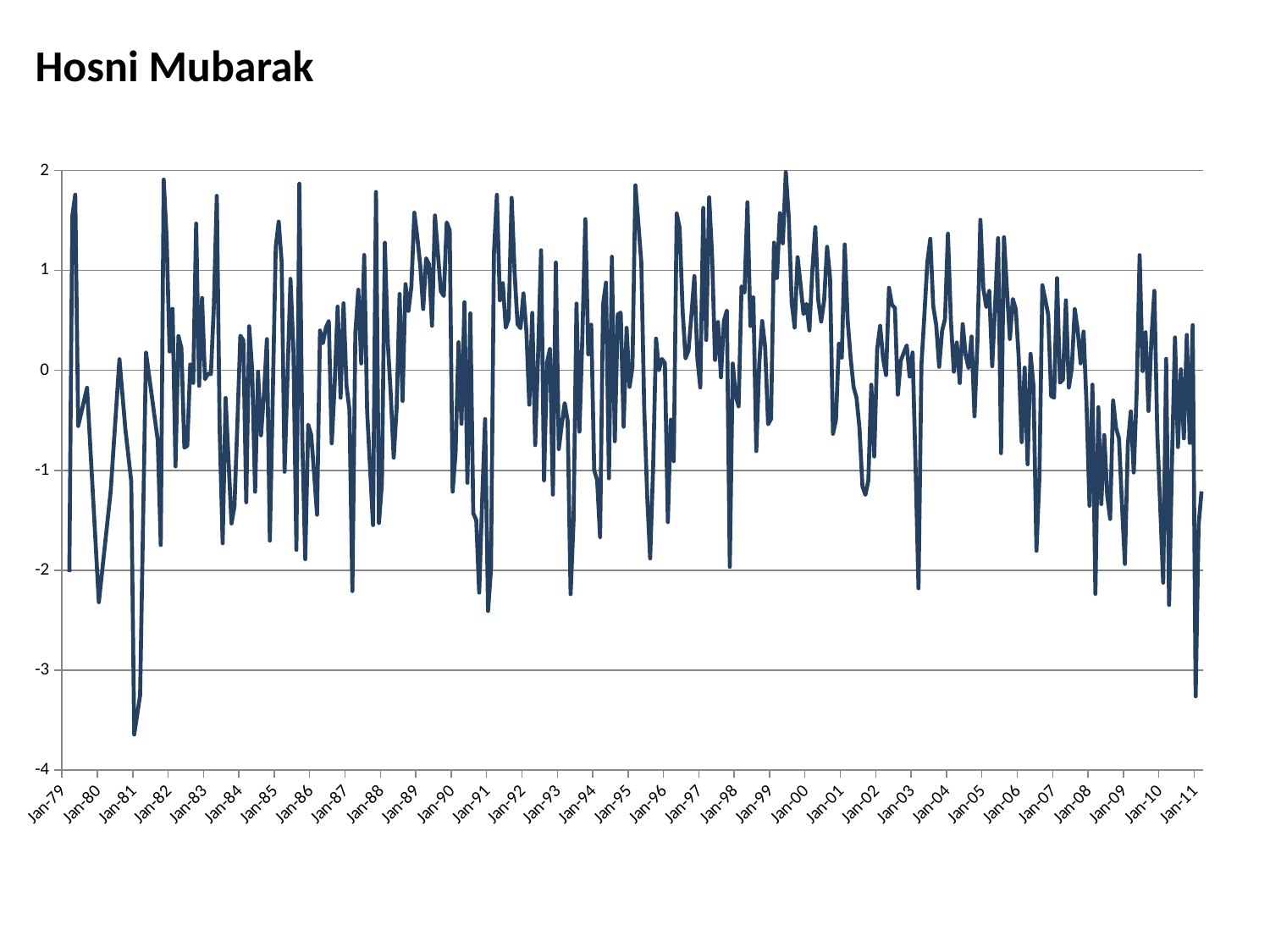

Hosni Mubarak

### Chart

| Category | ToneZ |
|---|---|
| 28915.0 | -2.018734741281766 |
| 28946.0 | 1.54161139057163 |
| 28976.0 | 1.757919295229426 |
| 29007.0 | -0.557098558401269 |
| 29099.0 | -0.17481231103834 |
| 29221.0 | -2.320311345337918 |
| 29342.0 | -1.212707040099126 |
| 29434.0 | 0.111439036562015 |
| 29495.0 | -0.585827731430274 |
| 29556.0 | -1.111684550108636 |
| 29587.0 | -3.644609994648118 |
| 29646.0 | -3.251440852033336 |
| 29707.0 | 0.176937715817803 |
| 29830.0 | -0.704596084686259 |
| 29860.0 | -1.748230885314129 |
| 29891.0 | 1.908924420703667 |
| 29921.0 | 1.318477156768932 |
| 29952.0 | 0.188604257515329 |
| 29983.0 | 0.615574726854405 |
| 30011.0 | -0.96103665394772 |
| 30042.0 | 0.343364405914596 |
| 30072.0 | 0.223062045470216 |
| 30103.0 | -0.773146598508395 |
| 30133.0 | -0.755267464232896 |
| 30164.0 | 0.0588036133852379 |
| 30195.0 | -0.125797285831411 |
| 30225.0 | 1.469157074922415 |
| 30256.0 | -0.154996712614582 |
| 30286.0 | 0.725125086022583 |
| 30317.0 | -0.0885622172287385 |
| 30348.0 | -0.0326386413633928 |
| 30376.0 | -0.0385162900244576 |
| 30407.0 | 0.640720513527389 |
| 30437.0 | 1.746241916874468 |
| 30468.0 | -0.605417219401679 |
| 30498.0 | -1.730918330953274 |
| 30529.0 | -0.276229449257135 |
| 30590.0 | -1.53285857505237 |
| 30621.0 | -1.360369813164554 |
| 30651.0 | -0.524510742216075 |
| 30682.0 | 0.346607796908081 |
| 30713.0 | 0.301152909032856 |
| 30742.0 | -1.321024945593672 |
| 30773.0 | 0.440826092059762 |
| 30803.0 | 0.00835813460302732 |
| 30834.0 | -1.215534482990251 |
| 30864.0 | -0.0126176313329457 |
| 30895.0 | -0.650575222407765 |
| 30926.0 | -0.239972036134472 |
| 30956.0 | 0.31311740158943 |
| 30987.0 | -1.705035427767046 |
| 31048.0 | 1.23570567095506 |
| 31079.0 | 1.487899995706371 |
| 31107.0 | 1.082102473860986 |
| 31138.0 | -1.014511967112546 |
| 31199.0 | 0.915787839203239 |
| 31229.0 | 0.189675439071768 |
| 31260.0 | -1.796818109330216 |
| 31291.0 | 1.867104070063908 |
| 31321.0 | -0.69224289232741 |
| 31352.0 | -1.889841982640178 |
| 31382.0 | -0.54299399765621 |
| 31413.0 | -0.644160785301086 |
| 31444.0 | -1.027066085446665 |
| 31472.0 | -1.445637643537722 |
| 31503.0 | 0.398643874303198 |
| 31533.0 | 0.271736002322903 |
| 31564.0 | 0.425892370067457 |
| 31594.0 | 0.49315483773929 |
| 31625.0 | -0.730791385869418 |
| 31656.0 | -0.134641426112518 |
| 31686.0 | 0.638104550874451 |
| 31717.0 | -0.273927735221353 |
| 31747.0 | 0.670370096486113 |
| 31778.0 | -0.154486906449081 |
| 31809.0 | -0.394971773956835 |
| 31837.0 | -2.209338125539301 |
| 31868.0 | 0.370439220472222 |
| 31898.0 | 0.806486211037781 |
| 31929.0 | 0.0689824552362873 |
| 31959.0 | 1.154069706271562 |
| 31990.0 | -0.412170219025125 |
| 32051.0 | -1.549222478369228 |
| 32082.0 | 1.785308559691604 |
| 32112.0 | -1.527697043645275 |
| 32143.0 | -1.13416832148465 |
| 32174.0 | 1.277063048632439 |
| 32203.0 | 0.280688796503587 |
| 32234.0 | -0.238341577302568 |
| 32264.0 | -0.874069466749904 |
| 32295.0 | -0.379103408985285 |
| 32325.0 | 0.764314462484248 |
| 32356.0 | -0.306174403861091 |
| 32387.0 | 0.862334805850947 |
| 32417.0 | 0.594762288771433 |
| 32448.0 | 0.84240975030001 |
| 32478.0 | 1.577656331048116 |
| 32509.0 | 1.331118571890848 |
| 32540.0 | 1.050085534670865 |
| 32568.0 | 0.613191193554305 |
| 32599.0 | 1.120426292410196 |
| 32629.0 | 1.061331552122561 |
| 32660.0 | 0.446079939739288 |
| 32690.0 | 1.550233712404792 |
| 32752.0 | 0.791178685776407 |
| 32782.0 | 0.743969284918086 |
| 32813.0 | 1.480442683499398 |
| 32843.0 | 1.401100703871394 |
| 32874.0 | -1.214095135930318 |
| 32905.0 | -0.823504239701721 |
| 32933.0 | 0.281628785880125 |
| 32964.0 | -0.534653524350618 |
| 32994.0 | 0.681454168110463 |
| 33025.0 | -1.125693503150886 |
| 33055.0 | 0.570601658695573 |
| 33086.0 | -1.431153908253691 |
| 33117.0 | -1.499166114038682 |
| 33147.0 | -2.224561902656745 |
| 33178.0 | -1.30633071692299 |
| 33208.0 | -0.487265733140545 |
| 33239.0 | -2.40865004059413 |
| 33270.0 | -1.987109828435108 |
| 33298.0 | 1.172426661818015 |
| 33329.0 | 1.756851101264692 |
| 33359.0 | 0.700951766350738 |
| 33390.0 | 0.872418048920551 |
| 33420.0 | 0.427493131104645 |
| 33451.0 | 0.515968484399014 |
| 33482.0 | 1.726380643749735 |
| 33512.0 | 0.982493624636756 |
| 33543.0 | 0.461287135103406 |
| 33573.0 | 0.421401010584374 |
| 33604.0 | 0.770103430242969 |
| 33635.0 | 0.390887559139231 |
| 33664.0 | -0.344133185657073 |
| 33695.0 | 0.575561818095615 |
| 33725.0 | -0.748871234483174 |
| 33756.0 | 0.175536450600047 |
| 33786.0 | 1.202365382189788 |
| 33817.0 | -1.100926776121677 |
| 33848.0 | 0.0788037191796847 |
| 33878.0 | 0.213735763434892 |
| 33909.0 | -1.243358703749598 |
| 33939.0 | 1.078877548612794 |
| 33970.0 | -0.787944775008742 |
| 34001.0 | -0.544254956464889 |
| 34029.0 | -0.327716542509882 |
| 34060.0 | -0.505359622170949 |
| 34090.0 | -2.240461893590653 |
| 34121.0 | -1.511725406018466 |
| 34151.0 | 0.668180198591859 |
| 34182.0 | -0.614427800588939 |
| 34213.0 | 0.352216772084122 |
| 34243.0 | 1.512539157416356 |
| 34274.0 | 0.160520403417211 |
| 34304.0 | 0.456937010655238 |
| 34335.0 | -0.999595289156109 |
| 34366.0 | -1.09871311994948 |
| 34394.0 | -1.669551090226374 |
| 34425.0 | 0.656342185066684 |
| 34455.0 | 0.877373116895529 |
| 34486.0 | -1.080513760233072 |
| 34516.0 | 1.137259736295772 |
| 34547.0 | -0.709741309629557 |
| 34578.0 | 0.559322387513125 |
| 34608.0 | 0.577422855819591 |
| 34639.0 | -0.56433962608785 |
| 34669.0 | 0.425304747208572 |
| 34700.0 | -0.165567035049699 |
| 34731.0 | 0.033037470892164 |
| 34759.0 | 1.851723669810506 |
| 34790.0 | 1.470397891224602 |
| 34820.0 | 1.082523305454498 |
| 34851.0 | -0.389720891448285 |
| 34881.0 | -1.256875084964232 |
| 34912.0 | -1.882199730527132 |
| 34943.0 | -0.981445110679361 |
| 34973.0 | 0.317878015564191 |
| 35004.0 | 0.00139263831022006 |
| 35034.0 | 0.113974083486857 |
| 35065.0 | 0.0725150104084608 |
| 35096.0 | -1.518671065324267 |
| 35125.0 | -0.493609784647045 |
| 35156.0 | -0.908909415552205 |
| 35186.0 | 1.570426477567267 |
| 35217.0 | 1.426105593177208 |
| 35247.0 | 0.600387951116913 |
| 35278.0 | 0.119553890337021 |
| 35309.0 | 0.198558303064772 |
| 35339.0 | 0.555975787628747 |
| 35370.0 | 0.943640120757282 |
| 35400.0 | 0.121825813840103 |
| 35431.0 | -0.171255146795624 |
| 35462.0 | 1.625697342587514 |
| 35490.0 | 0.303654341757022 |
| 35521.0 | 1.731302334567276 |
| 35551.0 | 1.149188538686245 |
| 35582.0 | 0.103875550218254 |
| 35612.0 | 0.48331536373595 |
| 35643.0 | -0.070289048983034 |
| 35674.0 | 0.495613867717295 |
| 35704.0 | 0.598678151343113 |
| 35735.0 | -1.967426646155074 |
| 35765.0 | 0.0682165425534242 |
| 35796.0 | -0.252315248675034 |
| 35827.0 | -0.360720424542128 |
| 35855.0 | 0.840332120614862 |
| 35886.0 | 0.778275741284526 |
| 35916.0 | 1.681810736704282 |
| 35947.0 | 0.442954912805133 |
| 35977.0 | 0.730125937262017 |
| 36008.0 | -0.808429103756094 |
| 36039.0 | 0.0681034940323234 |
| 36069.0 | 0.493748059643808 |
| 36100.0 | 0.22958493148912 |
| 36130.0 | -0.539824744037193 |
| 36161.0 | -0.487331321391883 |
| 36192.0 | 1.277732507120094 |
| 36220.0 | 0.923914294397292 |
| 36251.0 | 1.573333160036056 |
| 36281.0 | 1.270869881243017 |
| 36312.0 | 1.984375805480485 |
| 36342.0 | 1.53477475664311 |
| 36373.0 | 0.677281136692674 |
| 36404.0 | 0.428447428880616 |
| 36434.0 | 1.132294229745146 |
| 36465.0 | 0.859873625378628 |
| 36495.0 | 0.563644179368318 |
| 36526.0 | 0.665338311958717 |
| 36557.0 | 0.399319027310257 |
| 36586.0 | 1.002177583631402 |
| 36617.0 | 1.432525948050928 |
| 36647.0 | 0.704328349803421 |
| 36678.0 | 0.488025868671029 |
| 36708.0 | 0.700849267979099 |
| 36739.0 | 1.236411478864254 |
| 36770.0 | 0.929724025075842 |
| 36800.0 | -0.635138544994629 |
| 36831.0 | -0.49539090084095 |
| 36861.0 | 0.265927279349584 |
| 36892.0 | 0.126789138779398 |
| 36923.0 | 1.259821906235406 |
| 36951.0 | 0.496353319559168 |
| 36982.0 | 0.122718632046778 |
| 37012.0 | -0.166730490987345 |
| 37043.0 | -0.275846569026251 |
| 37073.0 | -0.578971788145166 |
| 37104.0 | -1.160637583357075 |
| 37135.0 | -1.246401535813367 |
| 37165.0 | -1.102508681557692 |
| 37196.0 | -0.143433982619777 |
| 37226.0 | -0.862331660871037 |
| 37257.0 | 0.215522096685201 |
| 37288.0 | 0.445002928008192 |
| 37316.0 | 0.115944882206725 |
| 37347.0 | -0.0476997699517224 |
| 37377.0 | 0.826223354047972 |
| 37408.0 | 0.657090522644146 |
| 37438.0 | 0.623314738368244 |
| 37469.0 | -0.242911658845478 |
| 37500.0 | 0.0976367767603142 |
| 37530.0 | 0.175958767499646 |
| 37561.0 | 0.249468829806179 |
| 37591.0 | -0.0623162482629604 |
| 37622.0 | 0.178334598245616 |
| 37653.0 | -0.947408871518563 |
| 37681.0 | -2.18118072154612 |
| 37712.0 | 0.0567956822561139 |
| 37742.0 | 0.554918289760596 |
| 37773.0 | 1.082523675138061 |
| 37803.0 | 1.316322247822926 |
| 37834.0 | 0.640743830137477 |
| 37865.0 | 0.455928237908658 |
| 37895.0 | 0.0348582221921335 |
| 37926.0 | 0.395352860277387 |
| 37956.0 | 0.51242546225968 |
| 37987.0 | 1.368088507108581 |
| 38018.0 | 0.496776361239979 |
| 38047.0 | -0.0135049094828852 |
| 38078.0 | 0.278701674145324 |
| 38108.0 | -0.127160355673867 |
| 38139.0 | 0.462420062020143 |
| 38169.0 | 0.154750580608772 |
| 38200.0 | 0.0228583719532597 |
| 38231.0 | 0.339000954111077 |
| 38261.0 | -0.459933631297278 |
| 38292.0 | 0.287186017789104 |
| 38322.0 | 1.506378126632098 |
| 38353.0 | 0.822249177373843 |
| 38384.0 | 0.634269497838944 |
| 38412.0 | 0.795425471347713 |
| 38443.0 | 0.0414256527995534 |
| 38473.0 | 0.66183299538088 |
| 38504.0 | 1.323686137331685 |
| 38534.0 | -0.828664936859368 |
| 38565.0 | 1.33188882197463 |
| 38596.0 | 0.802840039181278 |
| 38626.0 | 0.313387383736427 |
| 38657.0 | 0.714697224212629 |
| 38687.0 | 0.611932100799127 |
| 38718.0 | 0.120909019556912 |
| 38749.0 | -0.718322860468832 |
| 38777.0 | 0.0275041185081042 |
| 38808.0 | -0.93957273744886 |
| 38838.0 | 0.165580471114201 |
| 38869.0 | -0.156804217253598 |
| 38899.0 | -1.806101156447634 |
| 38930.0 | -1.070826513356301 |
| 38961.0 | 0.852229968849871 |
| 38991.0 | 0.707656505258155 |
| 39022.0 | 0.557011624715539 |
| 39052.0 | -0.257463224896576 |
| 39083.0 | -0.272172189086091 |
| 39114.0 | 0.922802402085176 |
| 39142.0 | -0.122671493445385 |
| 39173.0 | -0.0922156253761045 |
| 39203.0 | 0.700440057076742 |
| 39234.0 | -0.172024667535771 |
| 39264.0 | 0.0194639122781195 |
| 39295.0 | 0.613391479542631 |
| 39326.0 | 0.401756128813263 |
| 39356.0 | 0.0692547759678102 |
| 39387.0 | 0.38774305312773 |
| 39417.0 | -0.346188493423302 |
| 39448.0 | -1.356019924119806 |
| 39479.0 | -0.142990392896826 |
| 39508.0 | -2.237526615043634 |
| 39539.0 | -0.368676627458092 |
| 39569.0 | -1.338212570512906 |
| 39600.0 | -0.647665667838153 |
| 39630.0 | -1.247677914669335 |
| 39661.0 | -1.487622659651544 |
| 39692.0 | -0.301194485914095 |
| 39722.0 | -0.576336977340821 |
| 39753.0 | -0.680855164656066 |
| 39783.0 | -1.33841663850531 |
| 39814.0 | -1.937772506749254 |
| 39845.0 | -0.740858235057061 |
| 39873.0 | -0.411610050128109 |
| 39904.0 | -1.022447014859605 |
| 39934.0 | -0.210347470703304 |
| 39965.0 | 1.152786200350113 |
| 39995.0 | -0.00722645728876818 |
| 40026.0 | 0.381427780310777 |
| 40057.0 | -0.406758696153259 |
| 40087.0 | 0.310362861035618 |
| 40118.0 | 0.796131448571702 |
| 40148.0 | -0.631426649761703 |
| 40179.0 | -1.370168576550138 |
| 40210.0 | -2.125288203478305 |
| 40238.0 | 0.11597943779103 |
| 40269.0 | -2.348232579098694 |
| 40299.0 | -0.879926271622481 |
| 40330.0 | 0.329326487734037 |
| 40360.0 | -0.767966586341783 |
| 40391.0 | 0.00967392366283495 |
| 40422.0 | -0.680534915432773 |
| 40452.0 | 0.355005124975694 |
| 40483.0 | -0.726223322132847 |
| 40513.0 | 0.452812698261221 |
| 40544.0 | -3.26310894160295 |
| 40575.0 | -1.549098800706102 |
| 40603.0 | -1.21058418802522 |